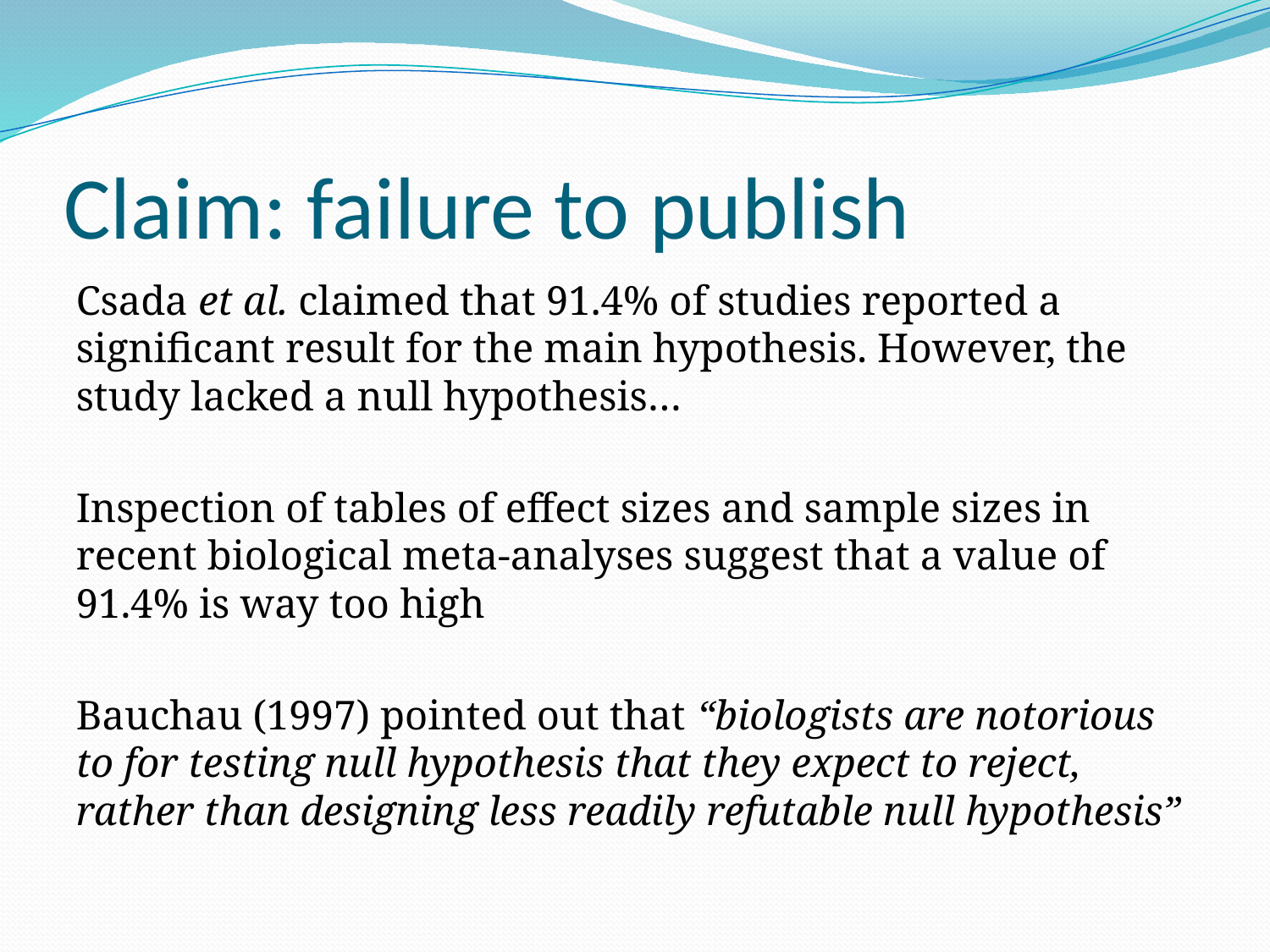

# Claim: failure to publish
Csada et al. claimed that 91.4% of studies reported a significant result for the main hypothesis. However, the study lacked a null hypothesis…

Inspection of tables of effect sizes and sample sizes in recent biological meta-analyses suggest that a value of 91.4% is way too high

Bauchau (1997) pointed out that “biologists are notorious to for testing null hypothesis that they expect to reject, rather than designing less readily refutable null hypothesis”